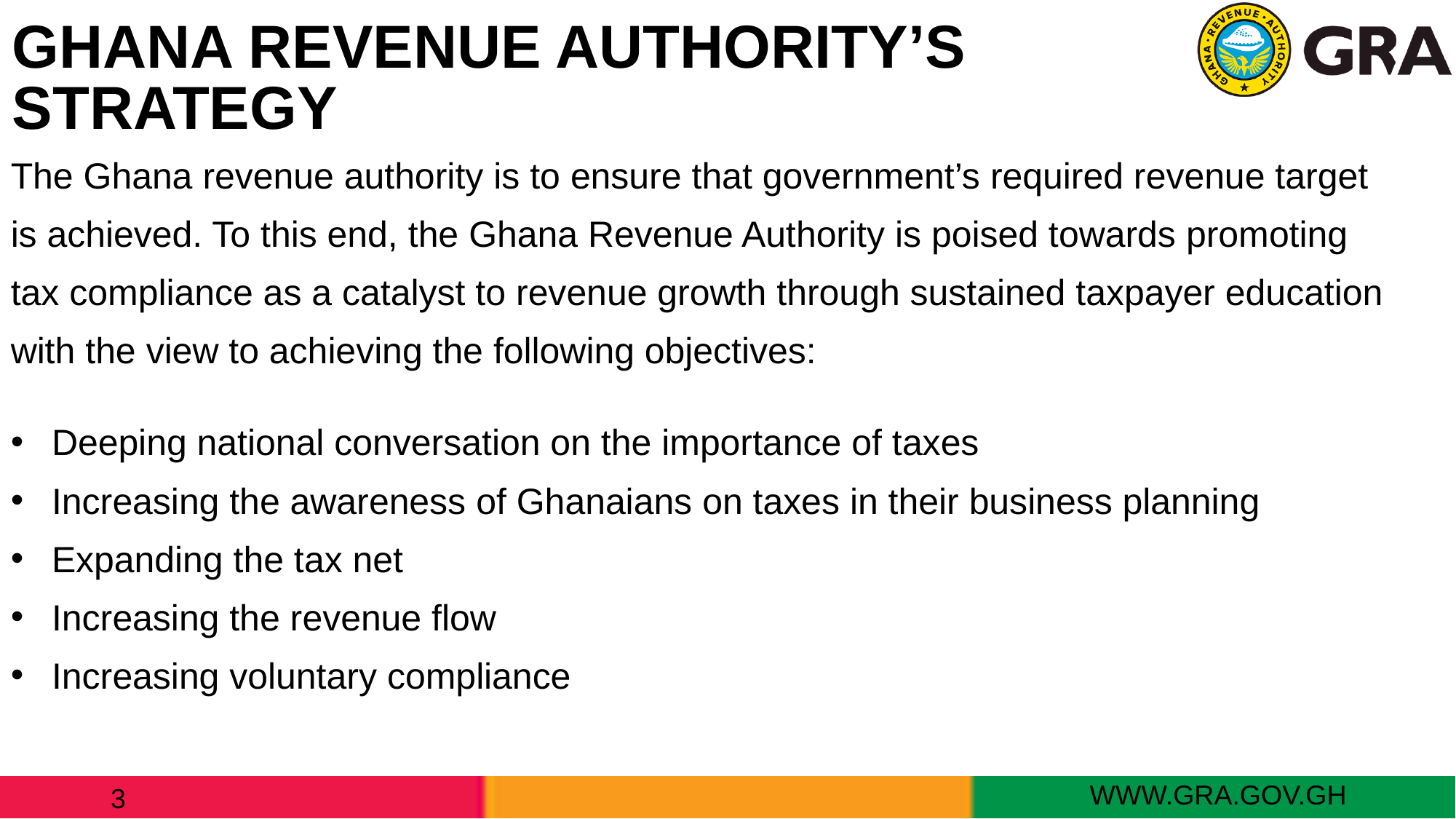

# GHANA REVENUE AUTHORITY’S STRATEGY
The Ghana revenue authority is to ensure that government’s required revenue target
is achieved. To this end, the Ghana Revenue Authority is poised towards promoting
tax compliance as a catalyst to revenue growth through sustained taxpayer education
with the view to achieving the following objectives:

Deeping national conversation on the importance of taxes
Increasing the awareness of Ghanaians on taxes in their business planning
Expanding the tax net
Increasing the revenue flow
Increasing voluntary compliance

                                                                         WWW.GRA.GOV.GH
3